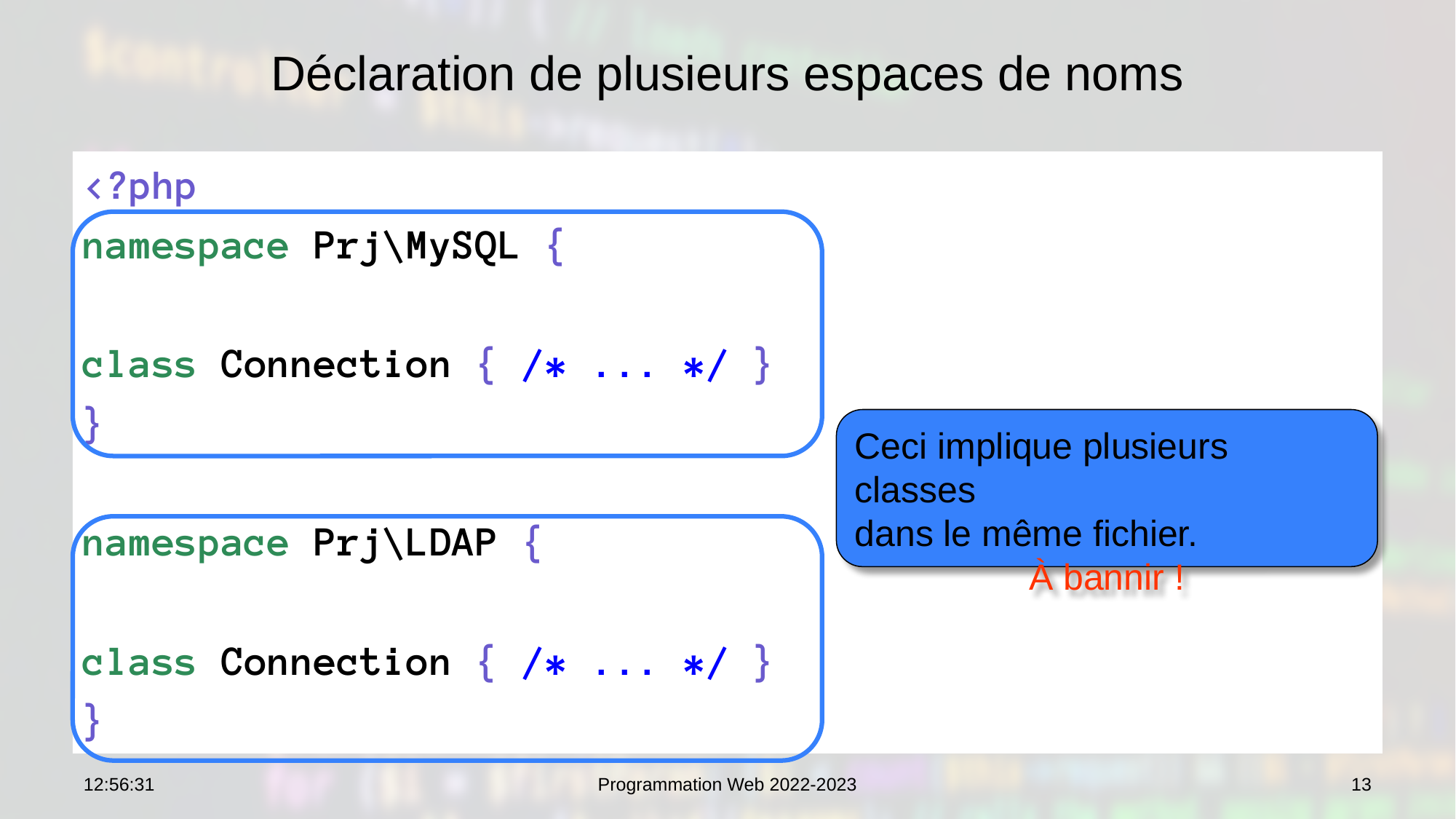

# Déclaration de plusieurs espaces de noms
<?php
namespace Prj\MySQL {

class Connection { /* ... */ }
}

namespace Prj\LDAP {

class Connection { /* ... */ }
}

Ceci implique plusieurs classes
dans le même fichier.
À bannir !

12:56:31
Programmation Web 2022-2023
13